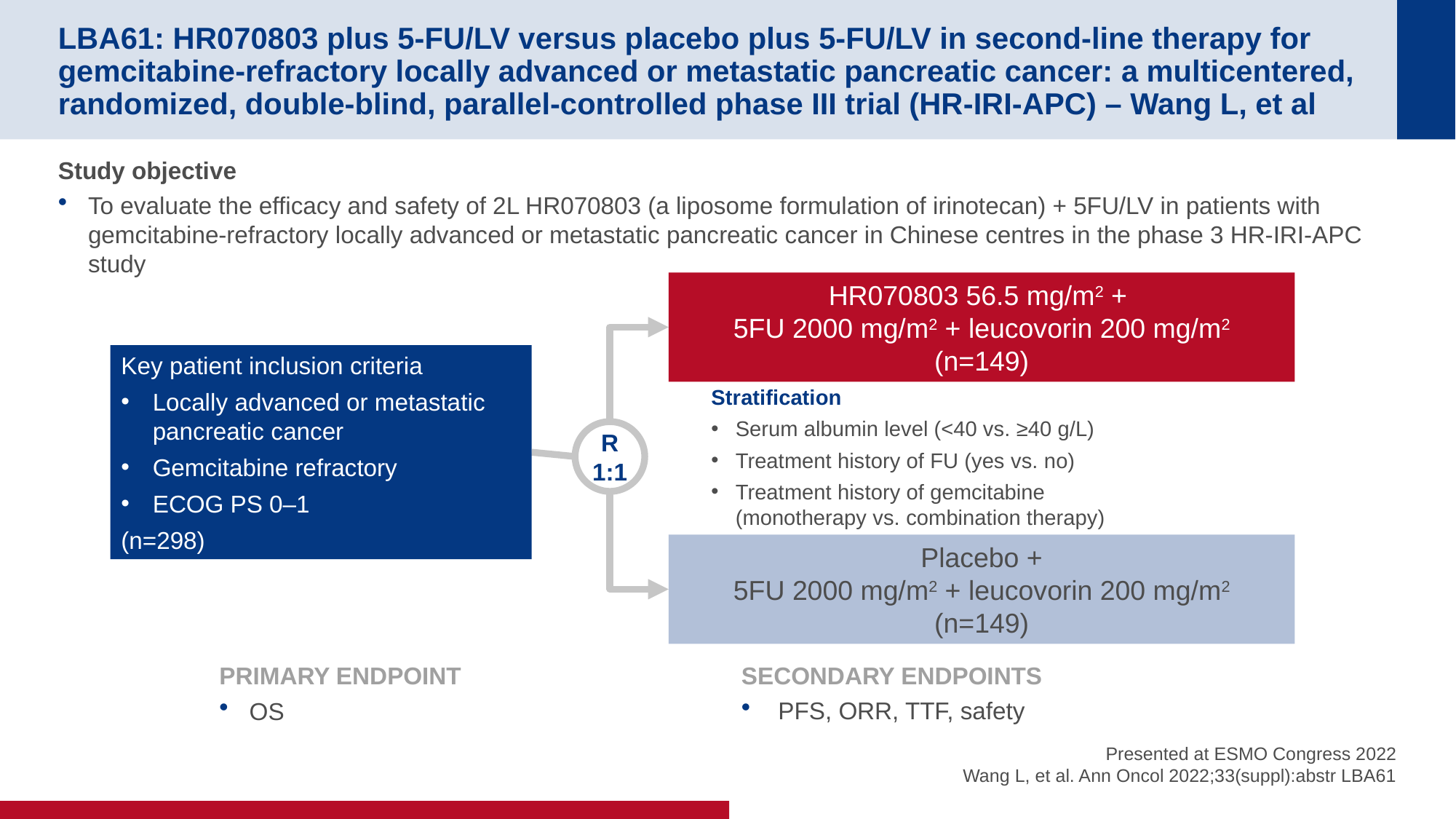

# LBA61: HR070803 plus 5-FU/LV versus placebo plus 5-FU/LV in second-line therapy for gemcitabine-refractory locally advanced or metastatic pancreatic cancer: a multicentered, randomized, double-blind, parallel-controlled phase III trial (HR-IRI-APC) – Wang L, et al
Study objective
To evaluate the efficacy and safety of 2L HR070803 (a liposome formulation of irinotecan) + 5FU/LV in patients with gemcitabine-refractory locally advanced or metastatic pancreatic cancer in Chinese centres in the phase 3 HR-IRI-APC study
HR070803 56.5 mg/m2 +
5FU 2000 mg/m2 + leucovorin 200 mg/m2
(n=149)
Key patient inclusion criteria
Locally advanced or metastatic pancreatic cancer
Gemcitabine refractory
ECOG PS 0–1
(n=298)
Stratification
Serum albumin level (<40 vs. ≥40 g/L)
Treatment history of FU (yes vs. no)
Treatment history of gemcitabine (monotherapy vs. combination therapy)
R
1:1
Placebo +
5FU 2000 mg/m2 + leucovorin 200 mg/m2
(n=149)
PRIMARY ENDPOINT
OS
SECONDARY ENDPOINTS
 PFS, ORR, TTF, safety
Presented at ESMO Congress 2022
Wang L, et al. Ann Oncol 2022;33(suppl):abstr LBA61